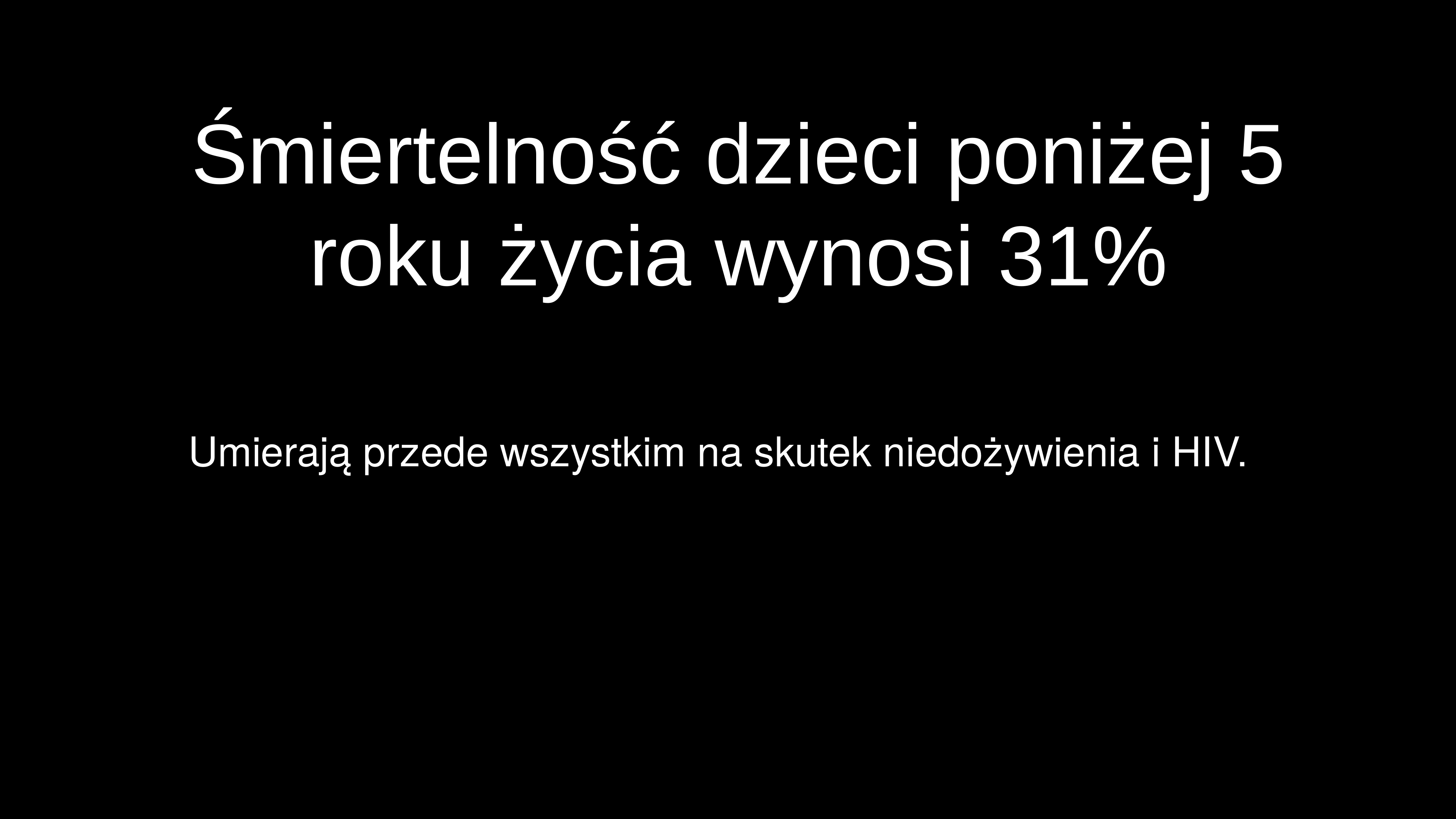

# Śmiertelność dzieci poniżej 5 roku życia wynosi 31%
Umierają przede wszystkim na skutek niedożywienia i HIV.